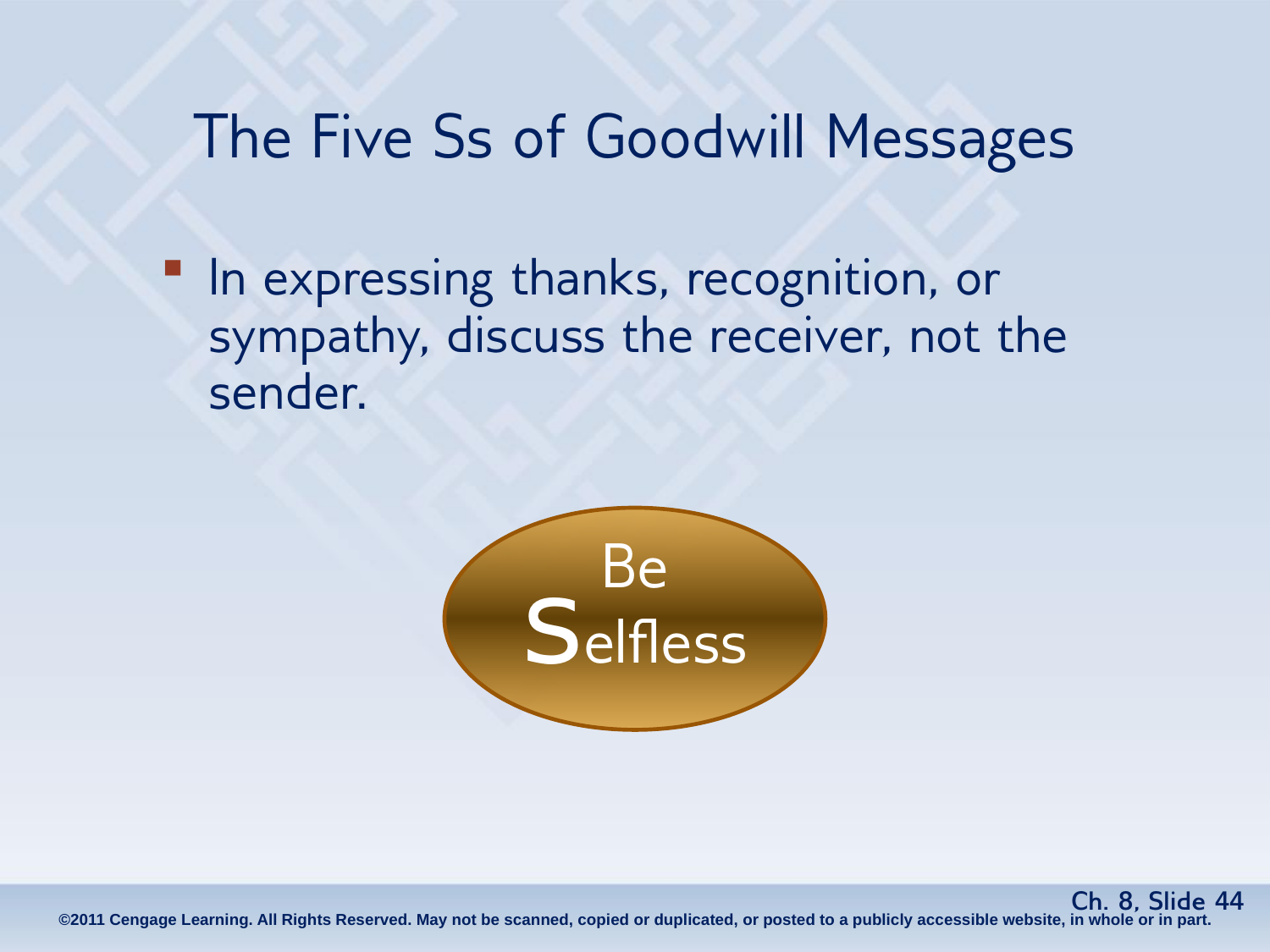

# The Five Ss of Goodwill Messages
In expressing thanks, recognition, or sympathy, discuss the receiver, not the sender.

Be selfless